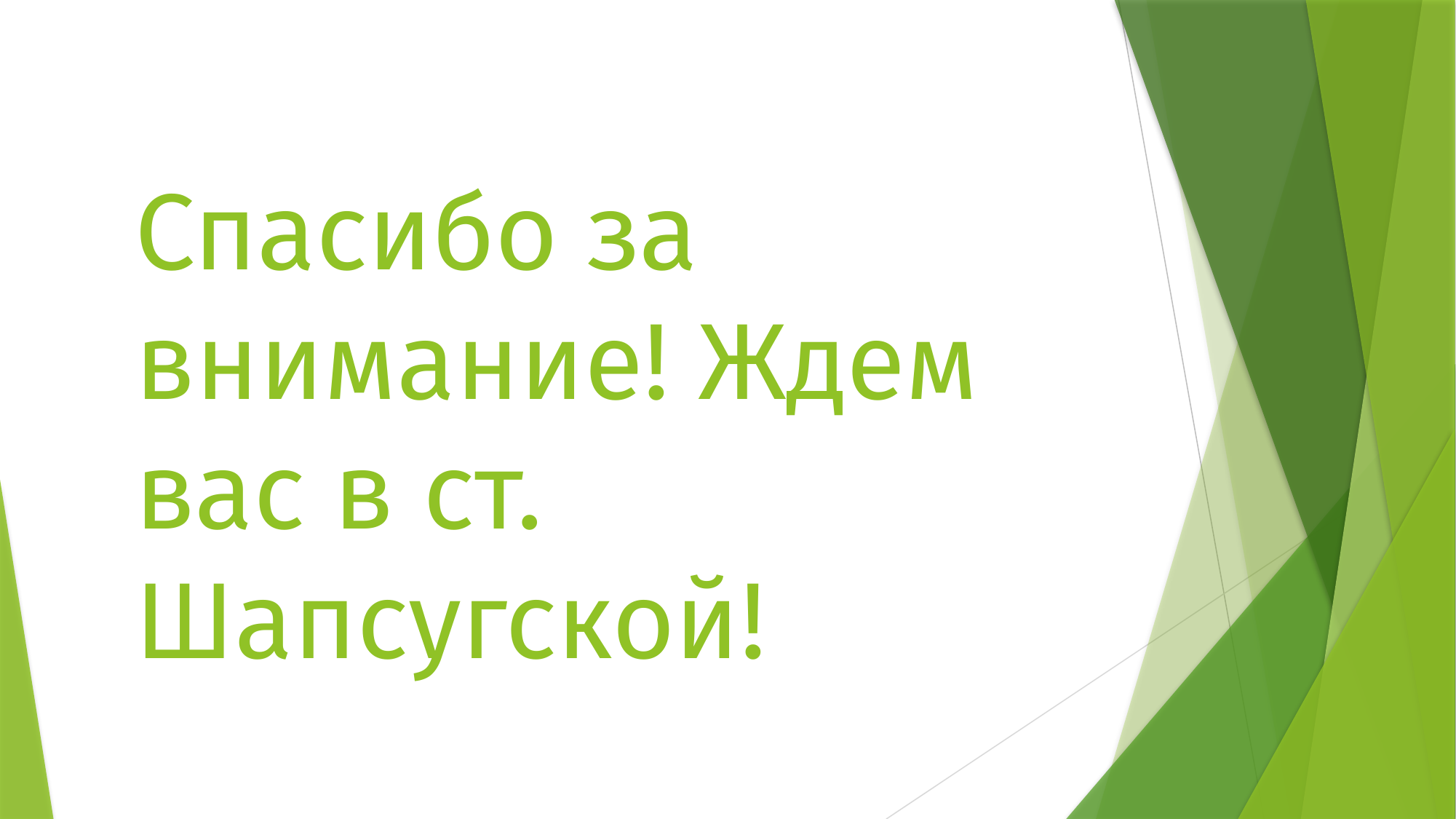

# Спасибо за внимание! Ждем вас в ст. Шапсугской!